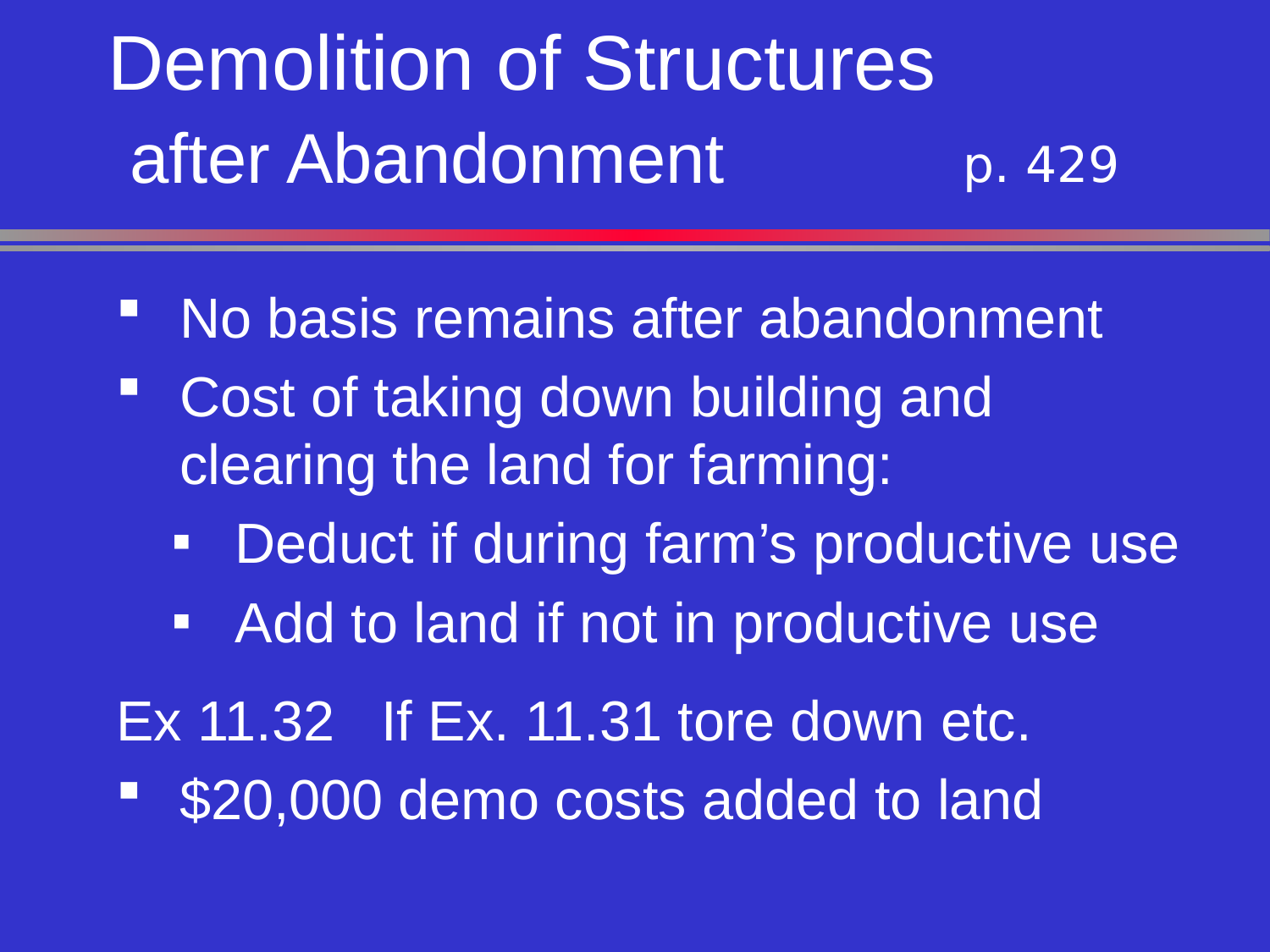

# Demolition of Structures after Abandonment
        p. 429
No basis remains after abandonment
Cost of taking down building and clearing the land for farming:
Deduct if during farm’s productive use
Add to land if not in productive use

Ex 11.32   If Ex. 11.31 tore down etc.
$20,000 demo costs added to land